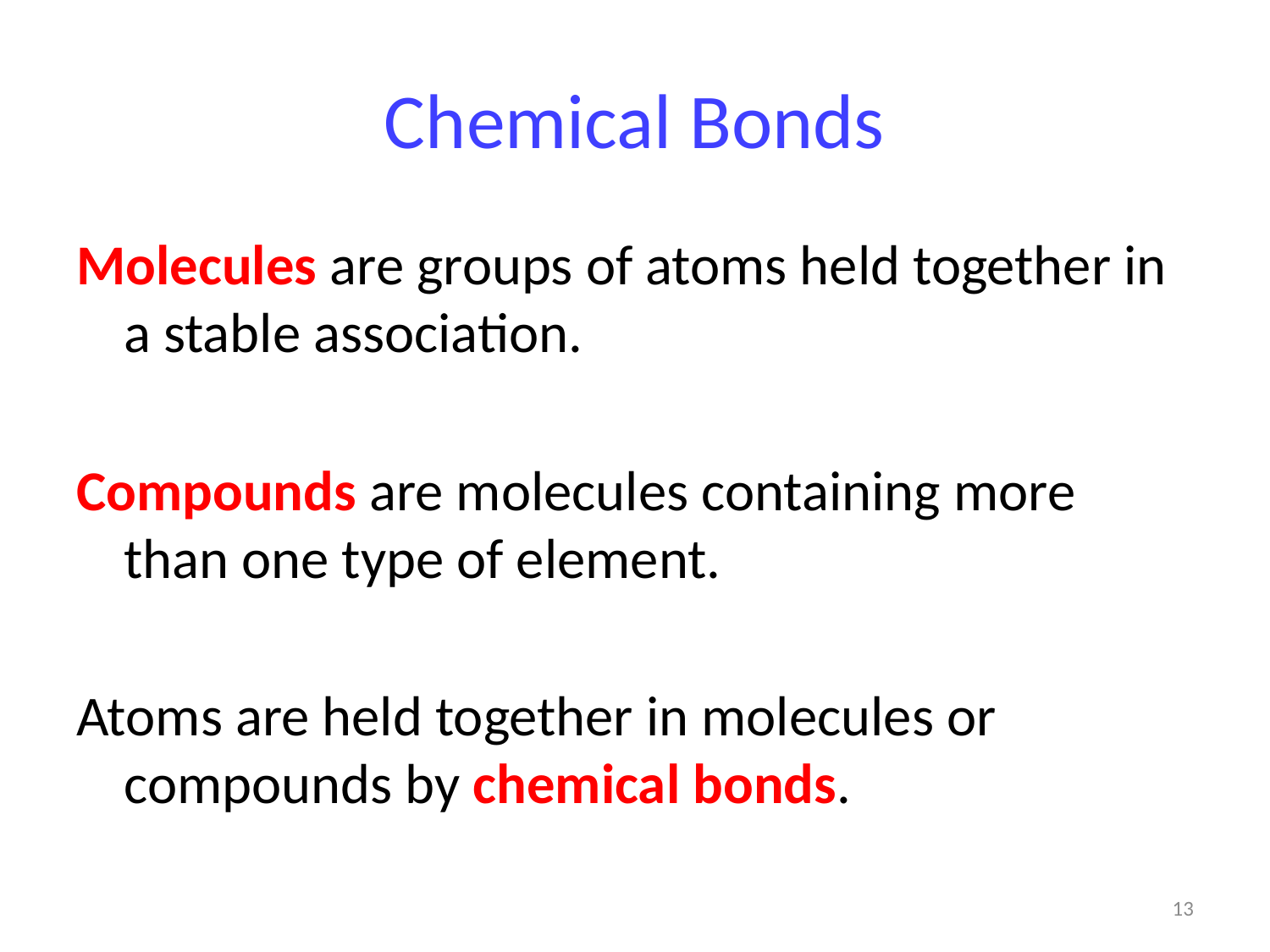

# Chemical Bonds
Molecules are groups of atoms held together in a stable association.

Compounds are molecules containing more than one type of element.

Atoms are held together in molecules or compounds by chemical bonds.
13